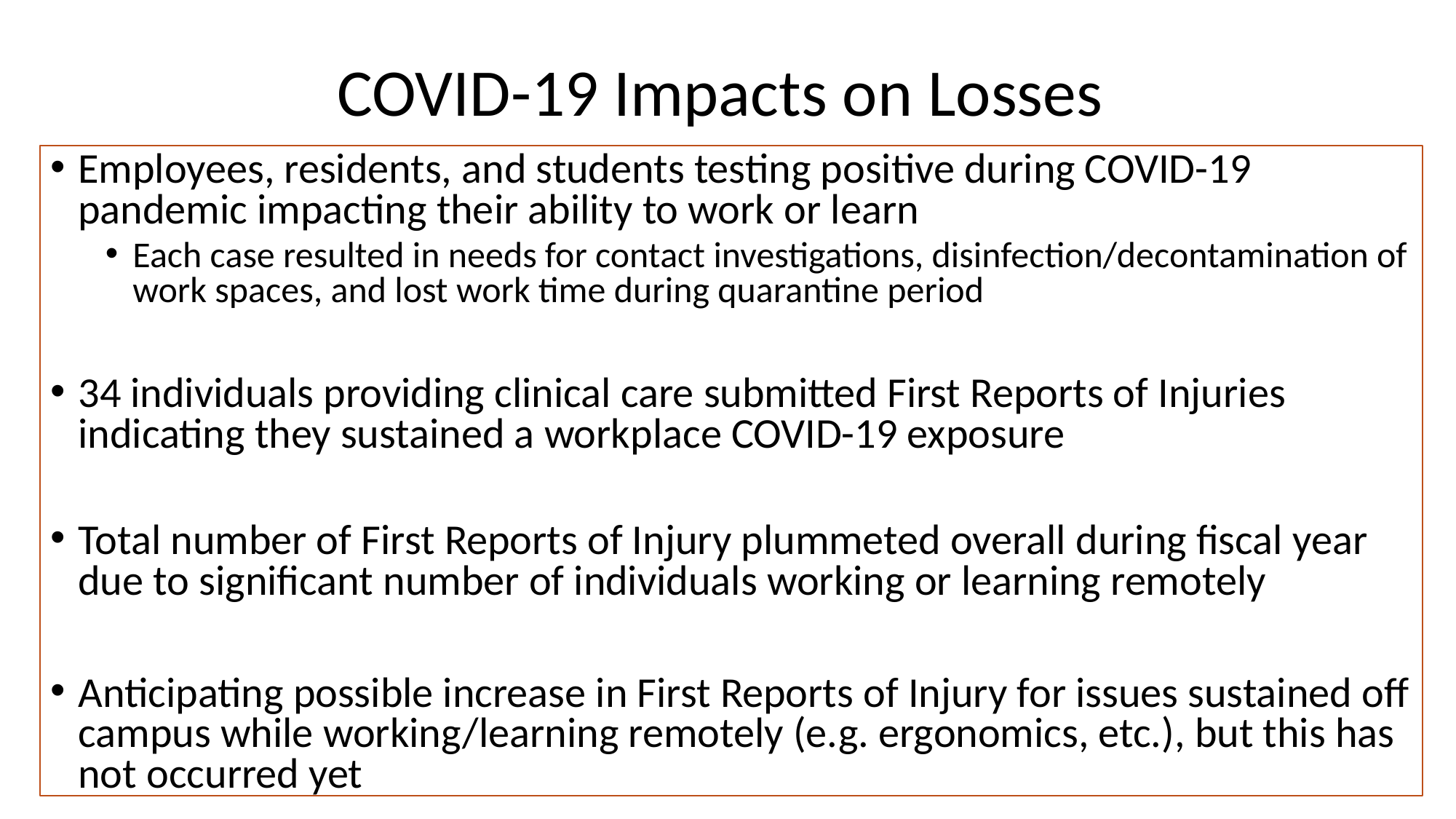

# COVID-19 Impacts on Losses
Employees, residents, and students testing positive during COVID-19 pandemic impacting their ability to work or learn
Each case resulted in needs for contact investigations, disinfection/decontamination of work spaces, and lost work time during quarantine period

34 individuals providing clinical care submitted First Reports of Injuries indicating they sustained a workplace COVID-19 exposure

Total number of First Reports of Injury plummeted overall during fiscal year due to significant number of individuals working or learning remotely

Anticipating possible increase in First Reports of Injury for issues sustained off campus while working/learning remotely (e.g. ergonomics, etc.), but this has not occurred yet